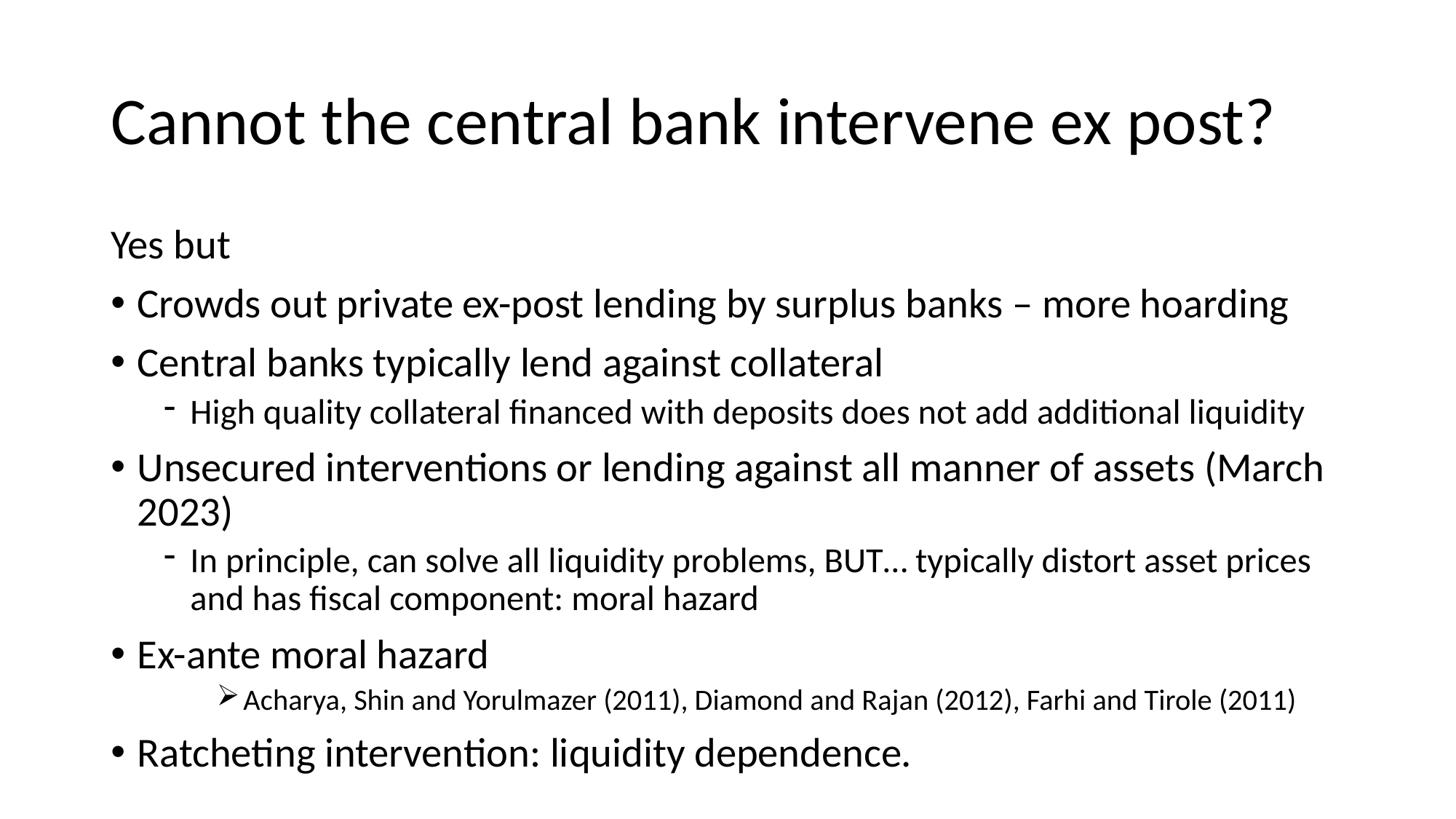

# Cannot the central bank intervene ex post?
Yes but
Crowds out private ex-post lending by surplus banks – more hoarding
Central banks typically lend against collateral
High quality collateral financed with deposits does not add additional liquidity
Unsecured interventions or lending against all manner of assets (March 2023)
In principle, can solve all liquidity problems, BUT… typically distort asset prices and has fiscal component: moral hazard
Ex-ante moral hazard
Acharya, Shin and Yorulmazer (2011), Diamond and Rajan (2012), Farhi and Tirole (2011)
Ratcheting intervention: liquidity dependence.